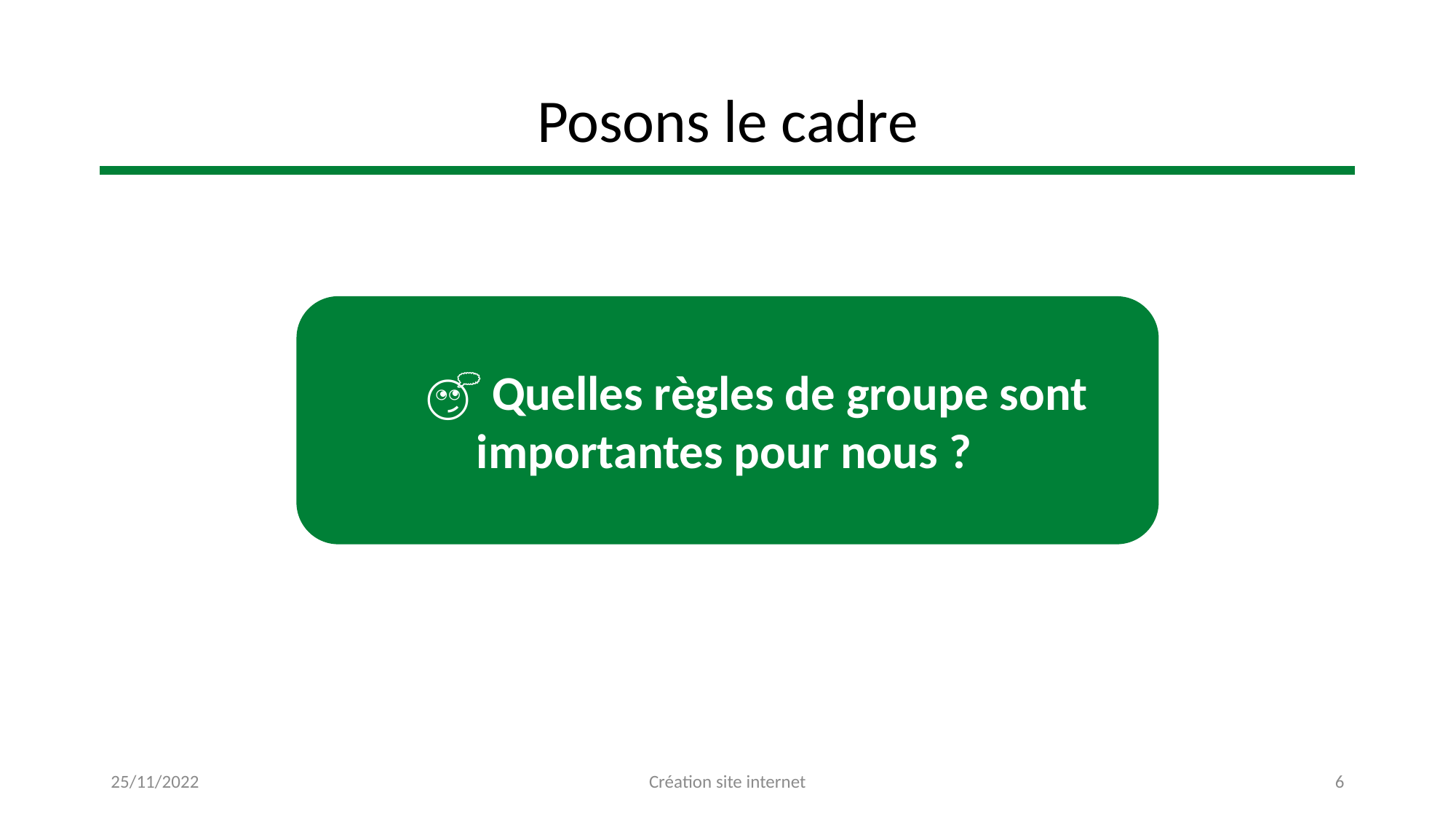

# Posons le cadre

      🤔 Quelles règles de groupe sont importantes pour nous ?

25/11/2022
Création site internet
6